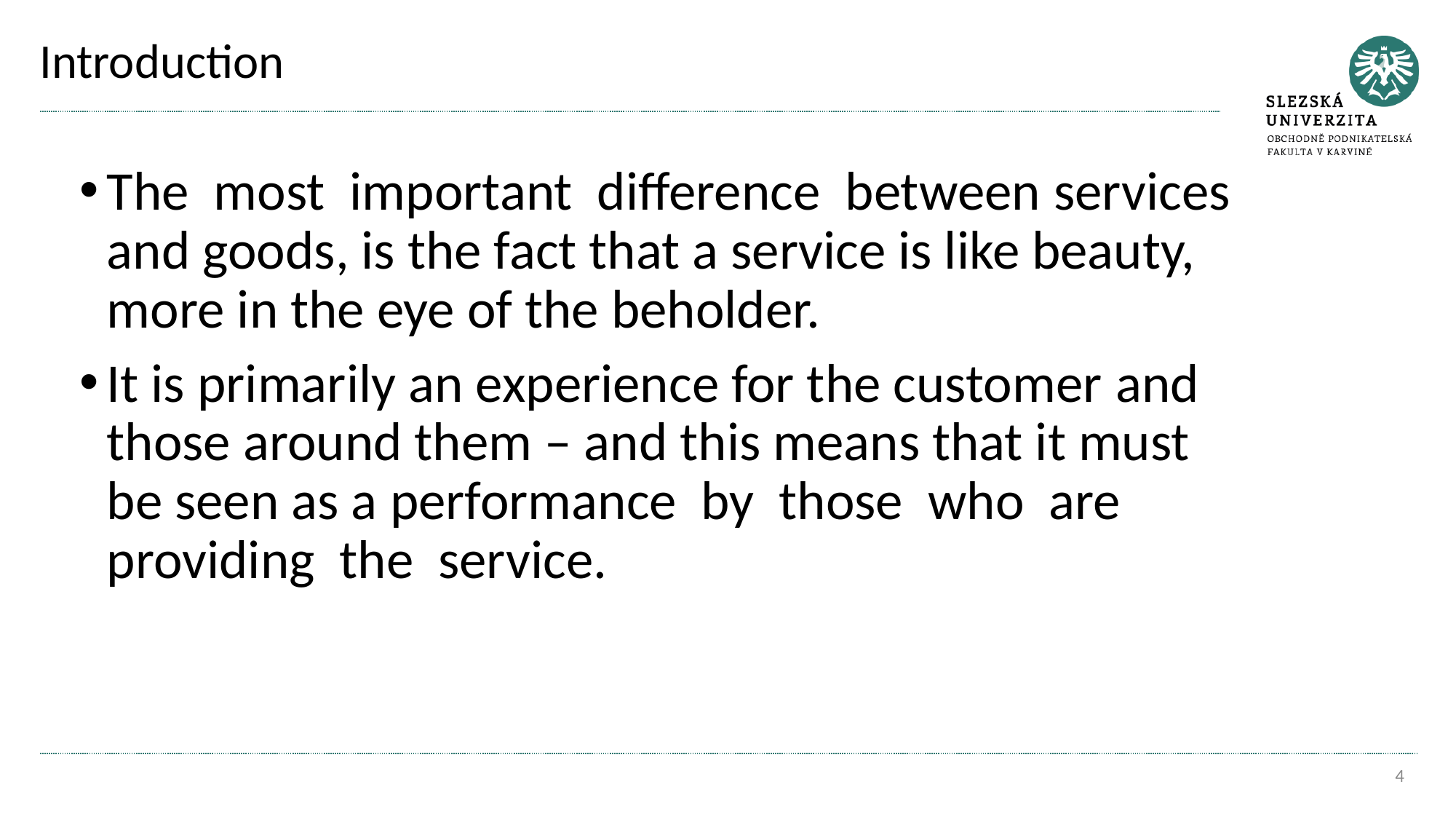

# Introduction
The  most  important  difference  between services and goods, is the fact that a service is like beauty, more in the eye of the beholder.
It is primarily an experience for the customer and those around them – and this means that it must be seen as a performance  by  those  who  are  providing  the  service.
4